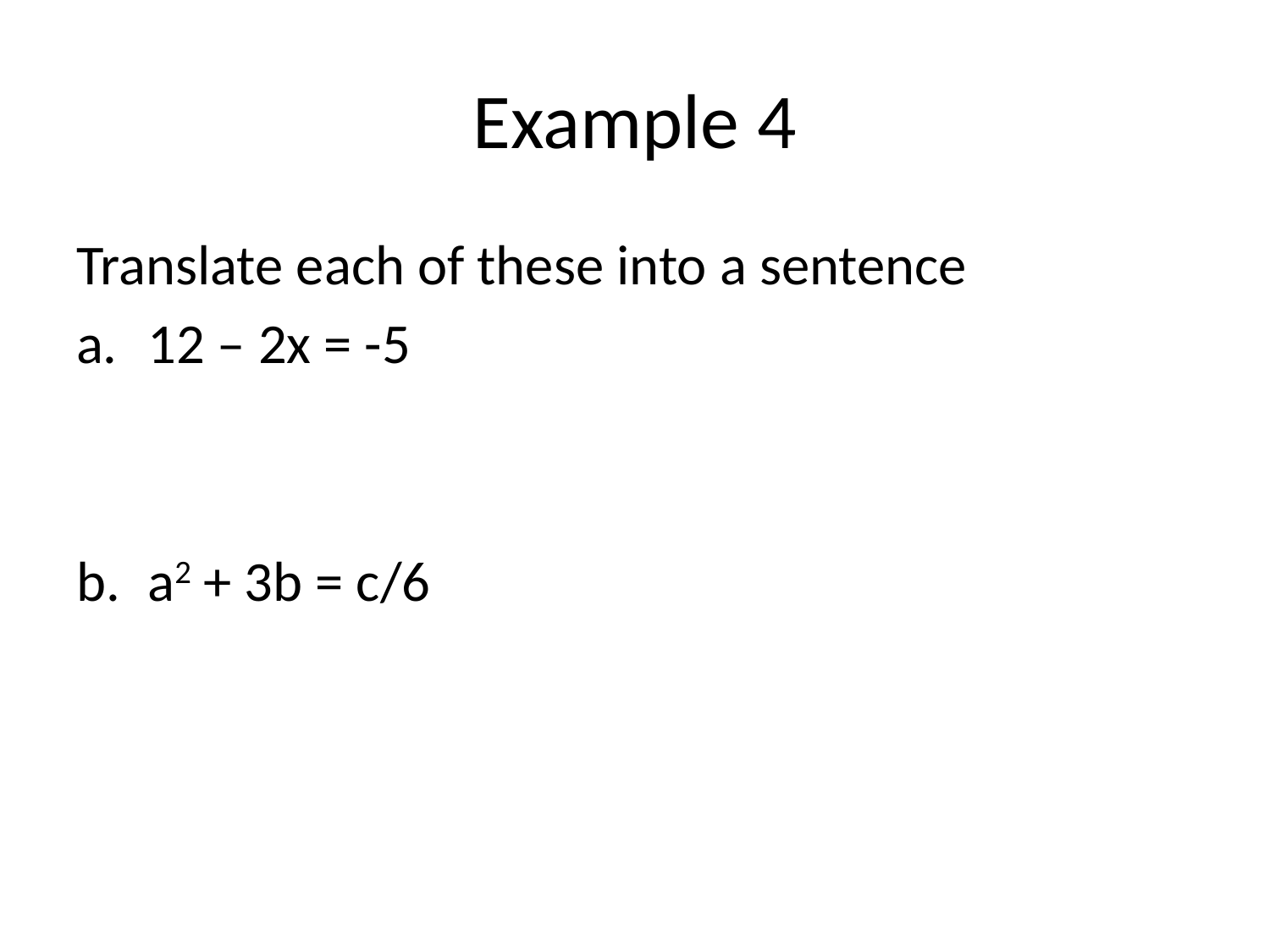

# Example 4
Translate each of these into a sentence
12 – 2x = -5

a2 + 3b = c/6